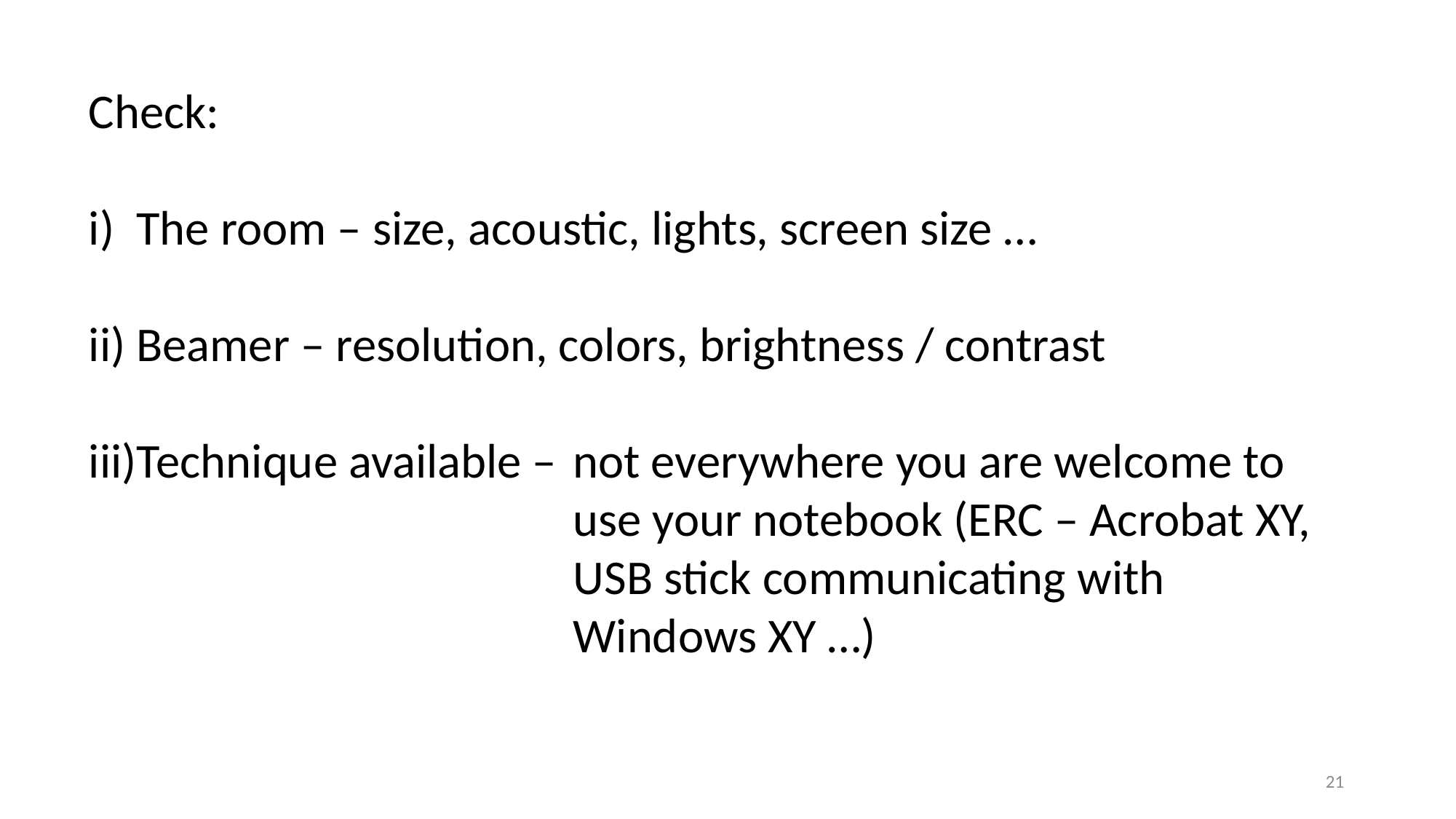

Check:

The room – size, acoustic, lights, screen size …

Beamer – resolution, colors, brightness / contrast

Technique available – 	not everywhere you are welcome to 					use your notebook (ERC – Acrobat XY, 					USB stick communicating with 						Windows XY …)
21